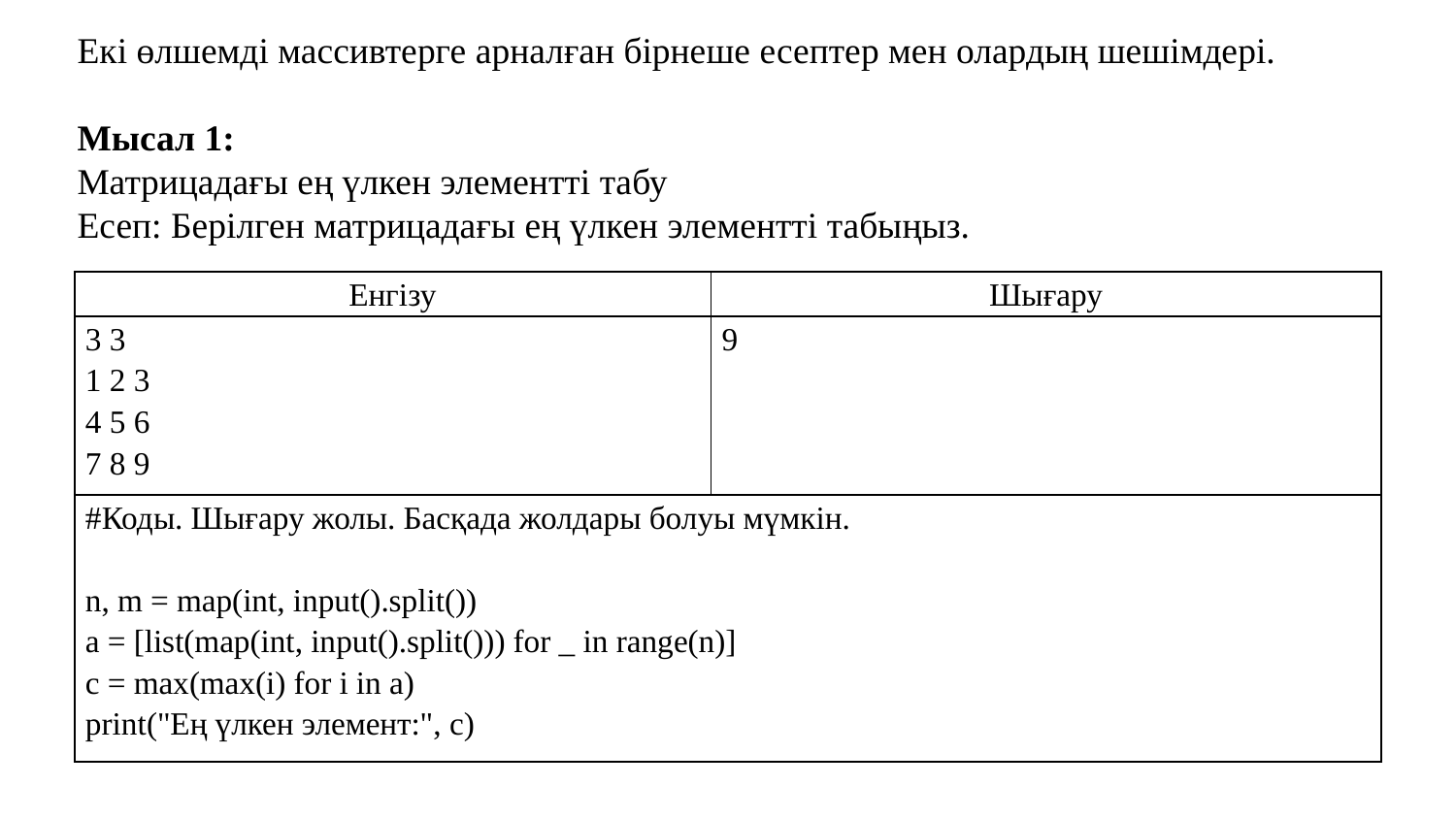

Екі өлшемді массивтерге арналған бірнеше есептер мен олардың шешімдері.

Мысал 1:
Матрицадағы ең үлкен элементті табу
Есеп: Берілген матрицадағы ең үлкен элементті табыңыз.
| Енгізу | Шығару |
| --- | --- |
| 3 3 1 2 3 4 5 6 7 8 9 | 9 |
| #Коды. Шығару жолы. Басқада жолдары болуы мүмкін.   n, m = map(int, input().split()) a = [list(map(int, input().split())) for \_ in range(n)] c = max(max(i) for i in a) print("Ең үлкен элемент:", c) |  |